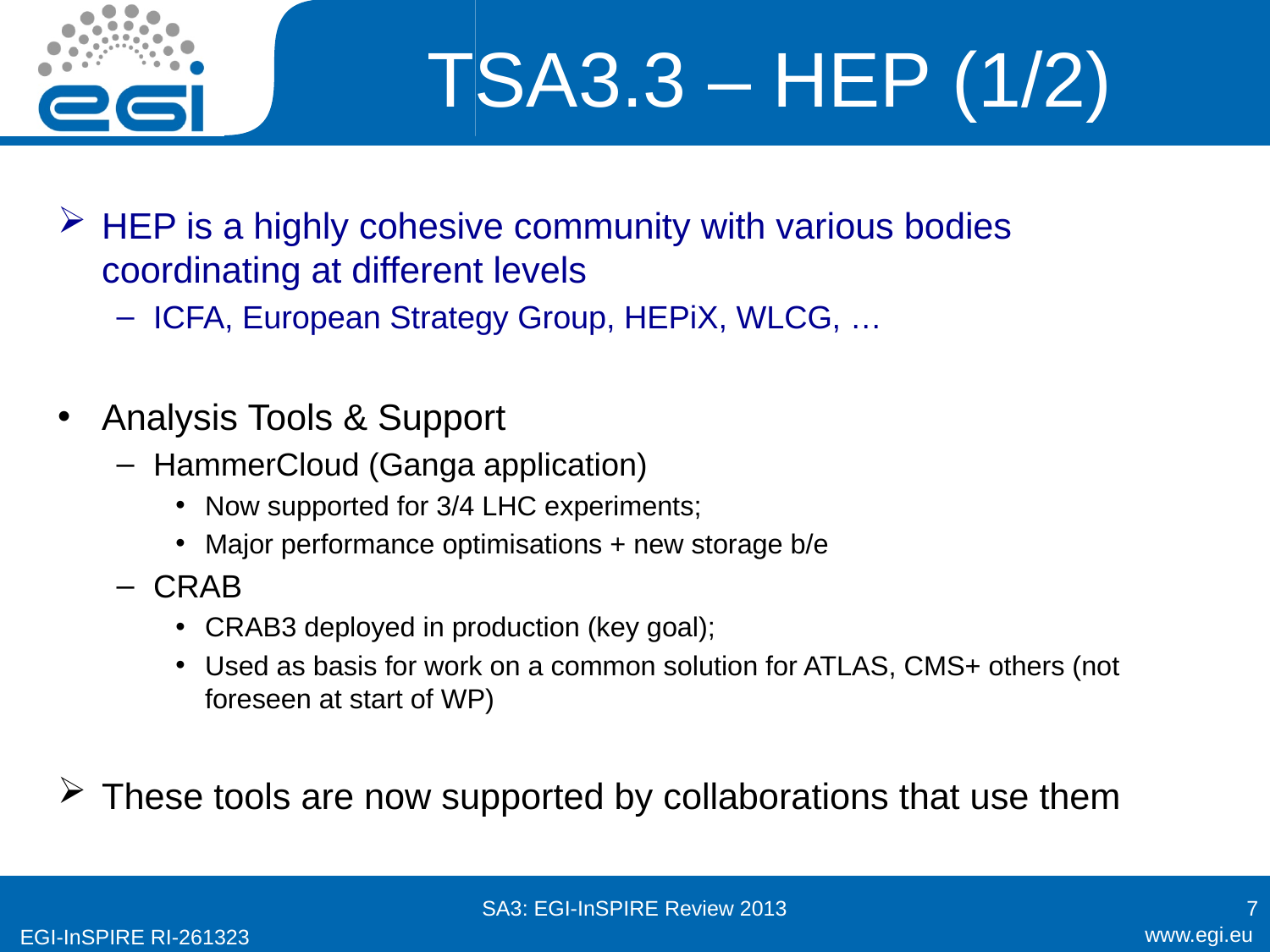

# TSA3.3 – HEP (1/2)
HEP is a highly cohesive community with various bodies coordinating at different levels
ICFA, European Strategy Group, HEPiX, WLCG, …

Analysis Tools & Support
HammerCloud (Ganga application)
Now supported for 3/4 LHC experiments;
Major performance optimisations + new storage b/e
CRAB
CRAB3 deployed in production (key goal);
Used as basis for work on a common solution for ATLAS, CMS+ others (not foreseen at start of WP)

These tools are now supported by collaborations that use them
SA3: EGI-InSPIRE Review 2013
7